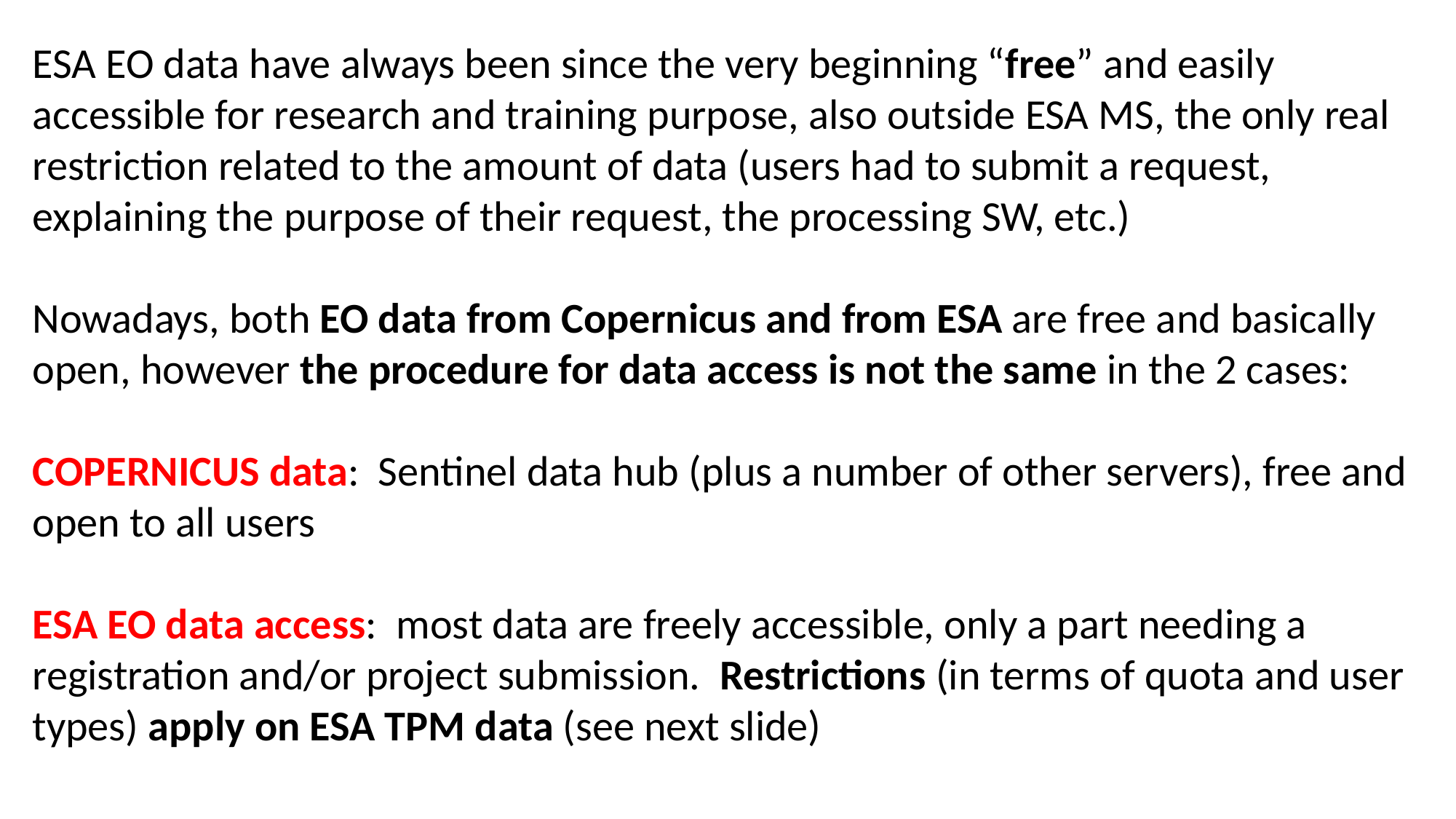

ESA EO data have always been since the very beginning “free” and easily accessible for research and training purpose, also outside ESA MS, the only real restriction related to the amount of data (users had to submit a request, explaining the purpose of their request, the processing SW, etc.)

Nowadays, both EO data from Copernicus and from ESA are free and basically open, however the procedure for data access is not the same in the 2 cases:

COPERNICUS data:  Sentinel data hub (plus a number of other servers), free and open to all users

ESA EO data access:  most data are freely accessible, only a part needing a registration and/or project submission.  Restrictions (in terms of quota and user types) apply on ESA TPM data (see next slide)